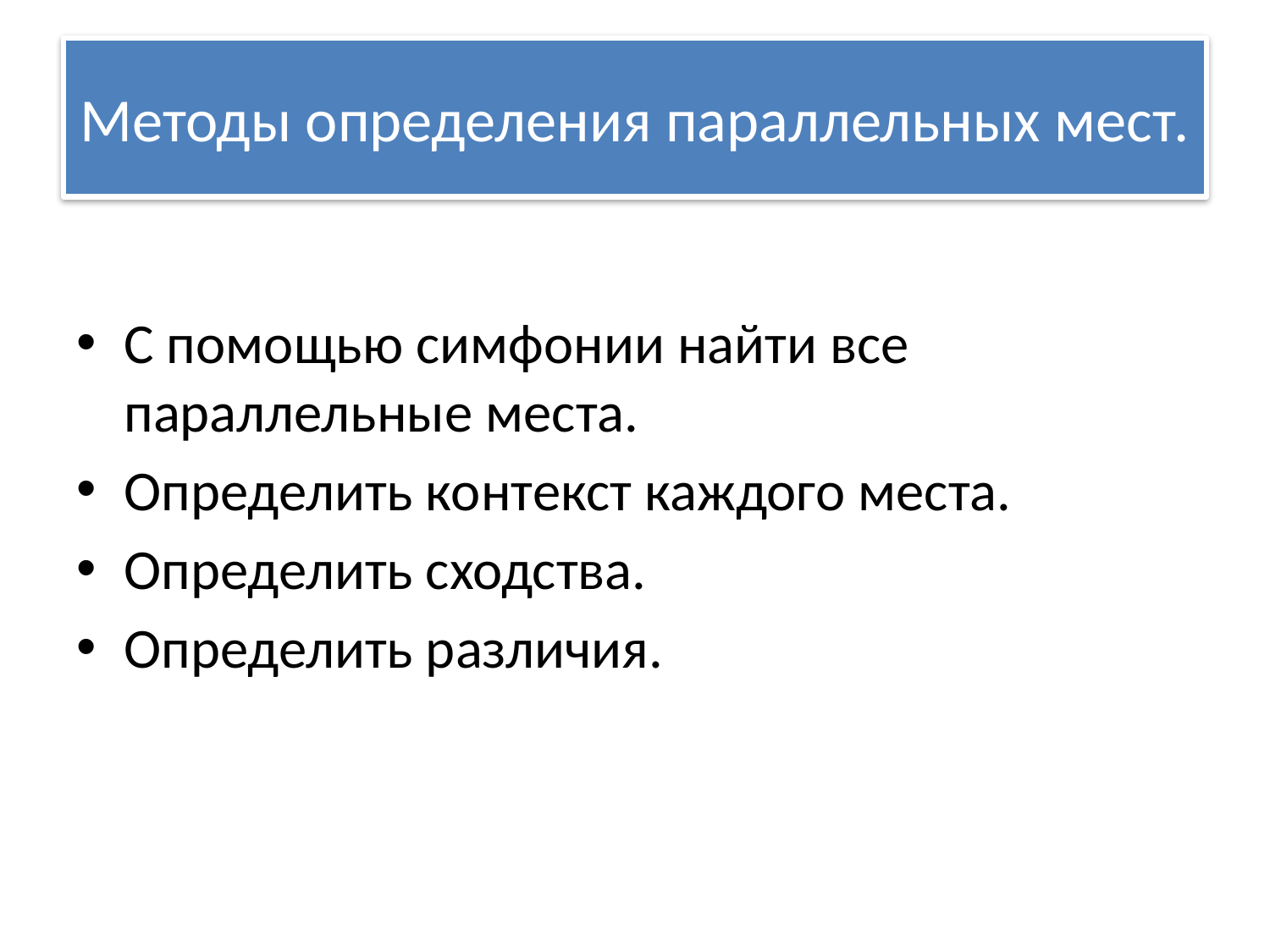

# Методы определения параллельных мест.

С помощью симфонии найти все параллельные места.
Определить контекст каждого места.
Определить сходства.
Определить различия.